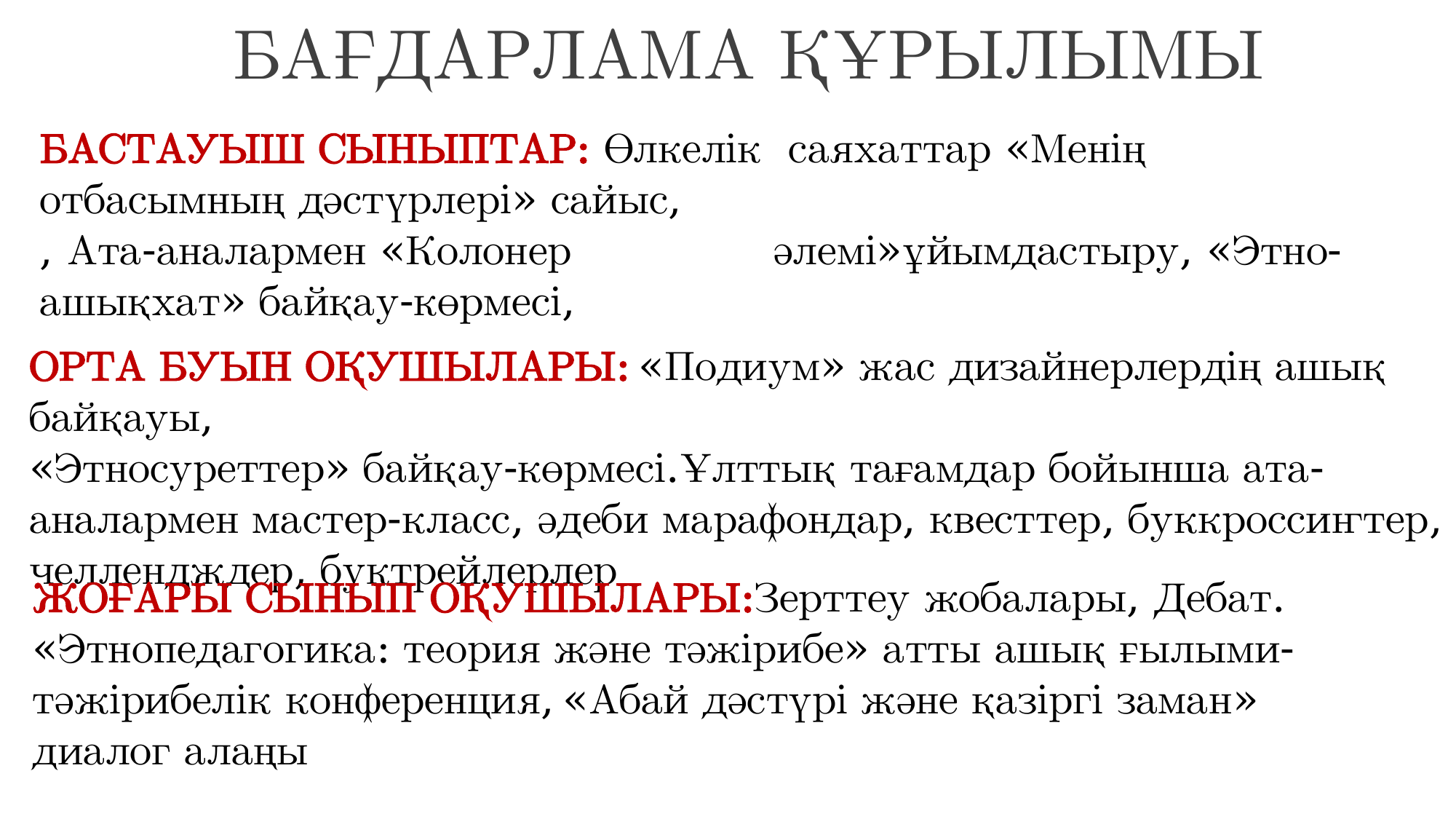

БАҒДАРЛАМА ҚҰРЫЛЫМЫ
БАСТАУЫШ СЫНЫПТАР: Өлкелік  саяхаттар «Менің отбасымның дәстүрлері» сайыс,
, Ата-аналармен «Колонер               әлемі»ұйымдастыру, «Этно-ашықхат» байқау-көрмесі,
ОРТА БУЫН ОҚУШЫЛАРЫ: «Подиум» жас дизайнерлердің ашық байқауы,
«Этносуреттер» байқау-көрмесі.Ұлттық тағамдар бойынша ата-аналармен мастер-класс, әдеби марафондар, квесттер, буккроссингтер, челлендждер, буктрейлерлер

ЖОҒАРЫ СЫНЫП ОҚУШЫЛАРЫ:Зерттеу жобалары, Дебат. «Этнопедагогика: теория және тәжірибе» атты ашық ғылыми-тәжірибелік конференция, «Абай дәстүрі және қазіргі заман» диалог алаңы